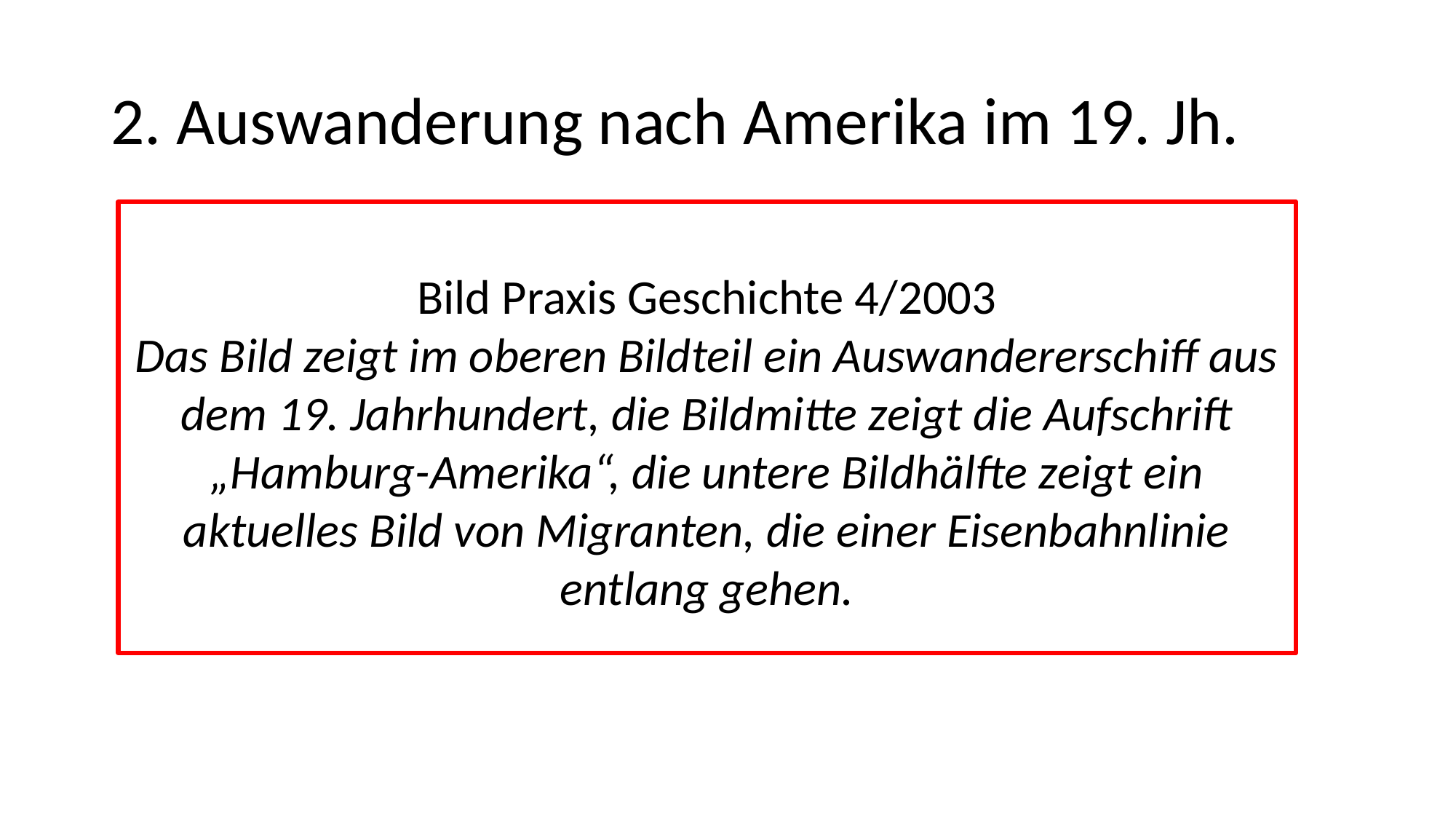

# 2. Auswanderung nach Amerika im 19. Jh.

Bild Praxis Geschichte 4/2003
Das Bild zeigt im oberen Bildteil ein Auswandererschiff aus dem 19. Jahrhundert, die Bildmitte zeigt die Aufschrift „Hamburg-Amerika“, die untere Bildhälfte zeigt ein aktuelles Bild von Migranten, die einer Eisenbahnlinie entlang gehen.